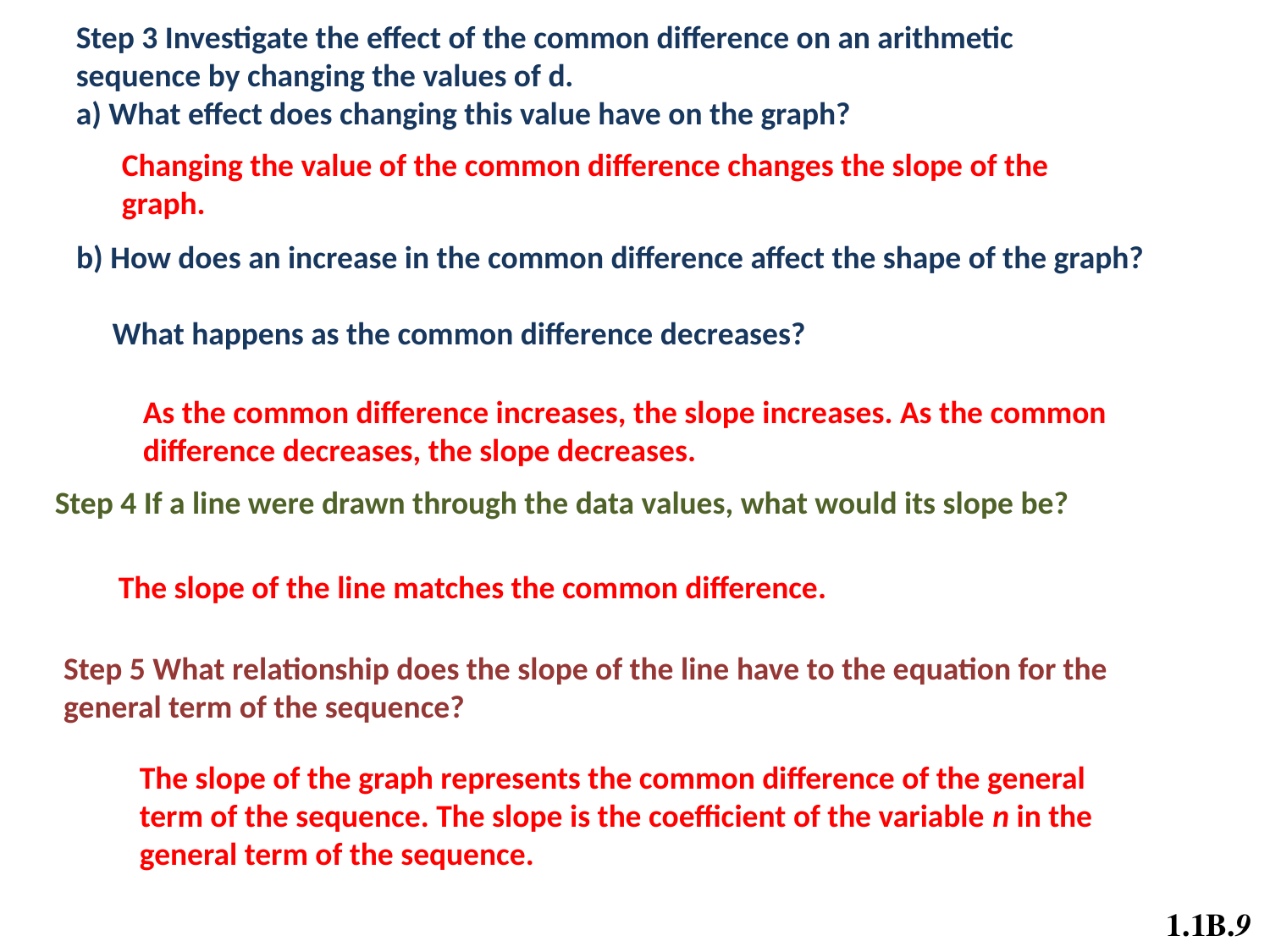

Step 3 Investigate the effect of the common difference on an arithmetic sequence by changing the values of d.
a) What effect does changing this value have on the graph?
Changing the value of the common difference changes the slope of the graph.
b) How does an increase in the common difference affect the shape of the graph?

     What happens as the common difference decreases?
As the common difference increases, the slope increases. As the common difference decreases, the slope decreases.
Step 4 If a line were drawn through the data values, what would its slope be?
The slope of the line matches the common difference.
Step 5 What relationship does the slope of the line have to the equation for the
general term of the sequence?
The slope of the graph represents the common difference of the general term of the sequence. The slope is the coefficient of the variable n in the general term of the sequence.
1.1B.9